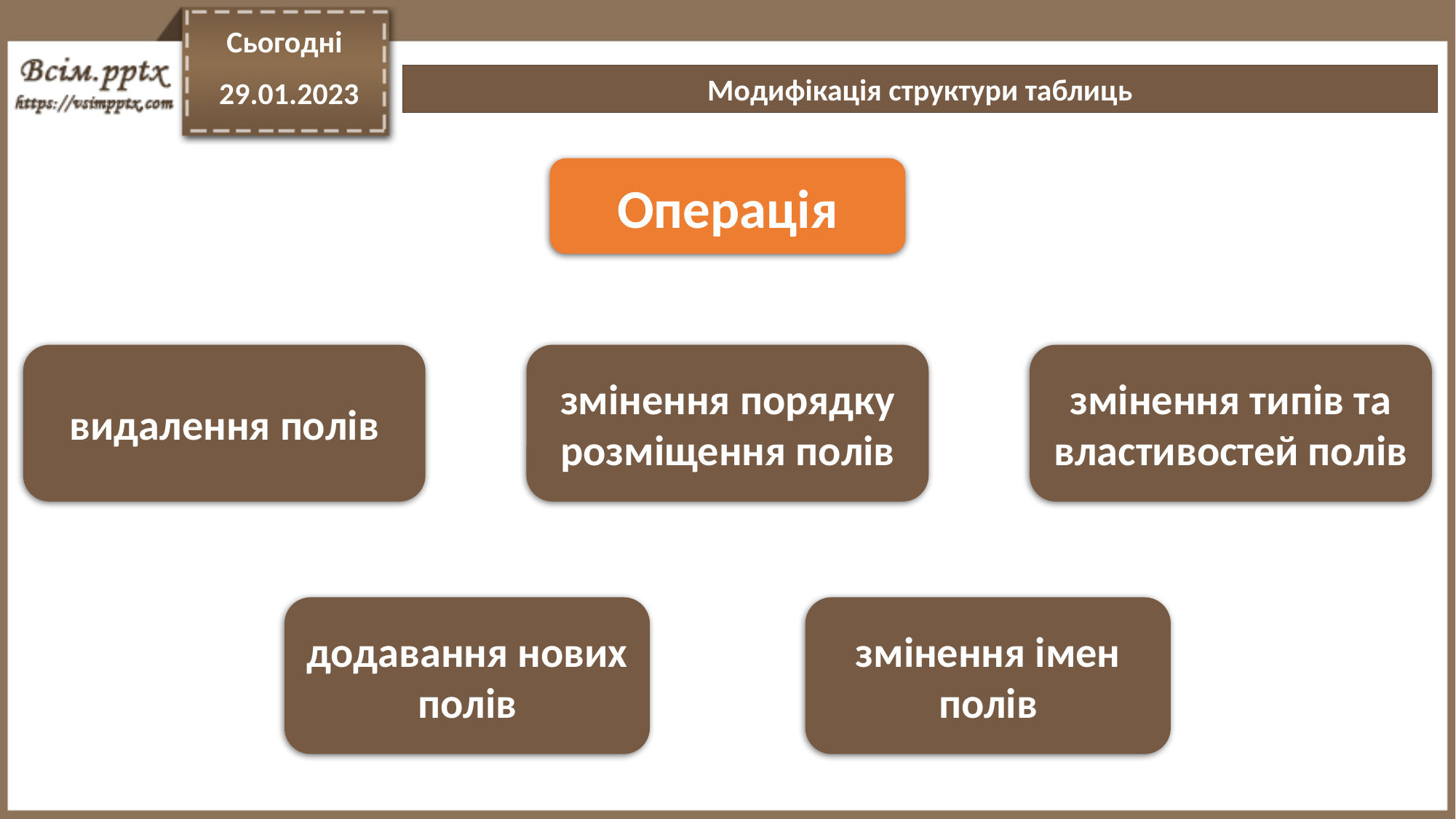

Сьогодні
Модифікація структури таблиць
29.01.2023
Операція
видалення полів
змінення порядку розміщення полів
змінення типів та властивостей полів
додавання нових полів
змінення імен полів